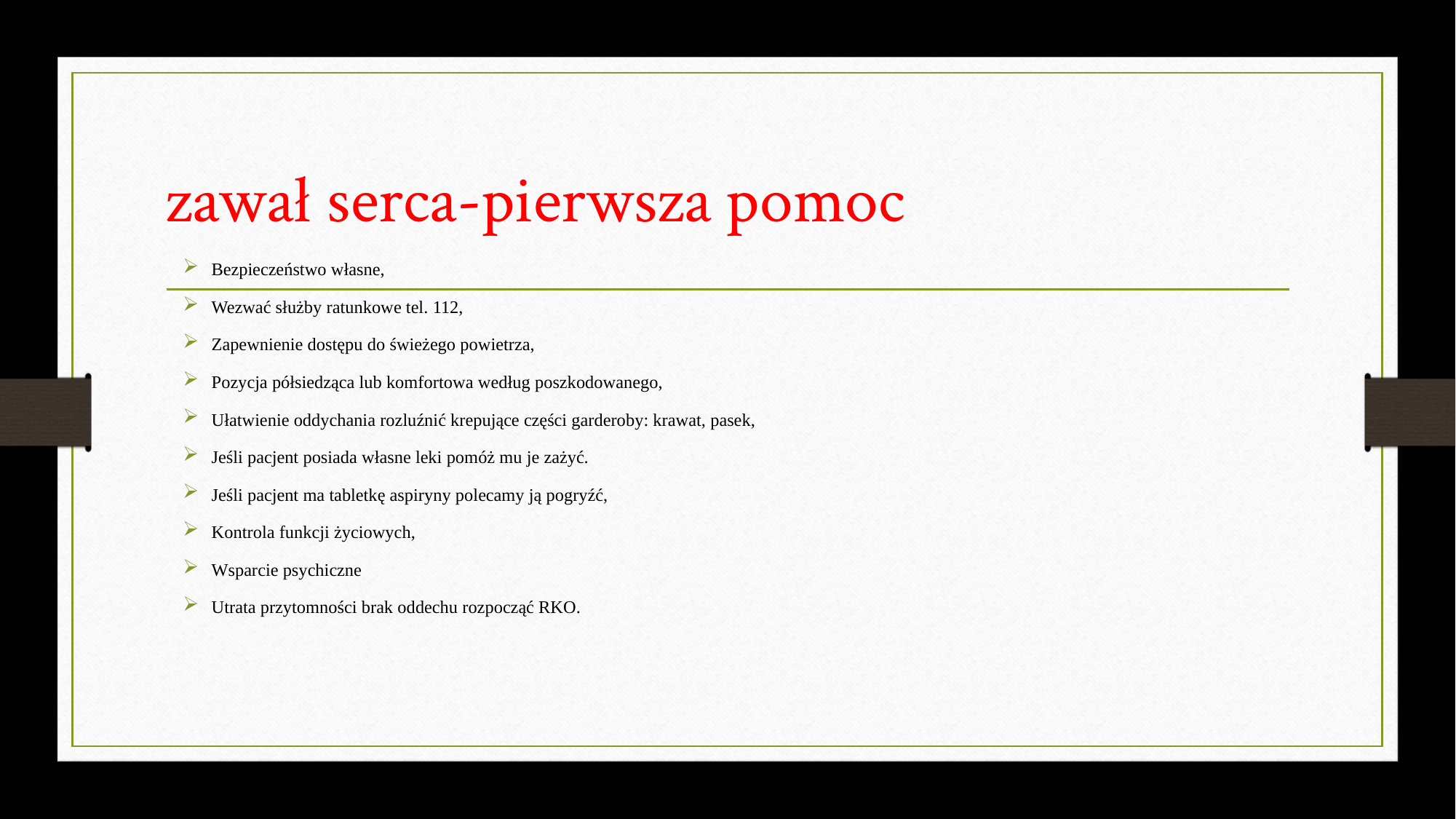

# zawał serca-pierwsza pomoc
Bezpieczeństwo własne,
Wezwać służby ratunkowe tel. 112,
Zapewnienie dostępu do świeżego powietrza,
Pozycja półsiedząca lub komfortowa według poszkodowanego,
Ułatwienie oddychania rozluźnić krepujące części garderoby: krawat, pasek,
Jeśli pacjent posiada własne leki pomóż mu je zażyć.
Jeśli pacjent ma tabletkę aspiryny polecamy ją pogryźć,
Kontrola funkcji życiowych,
Wsparcie psychiczne
Utrata przytomności brak oddechu rozpocząć RKO.